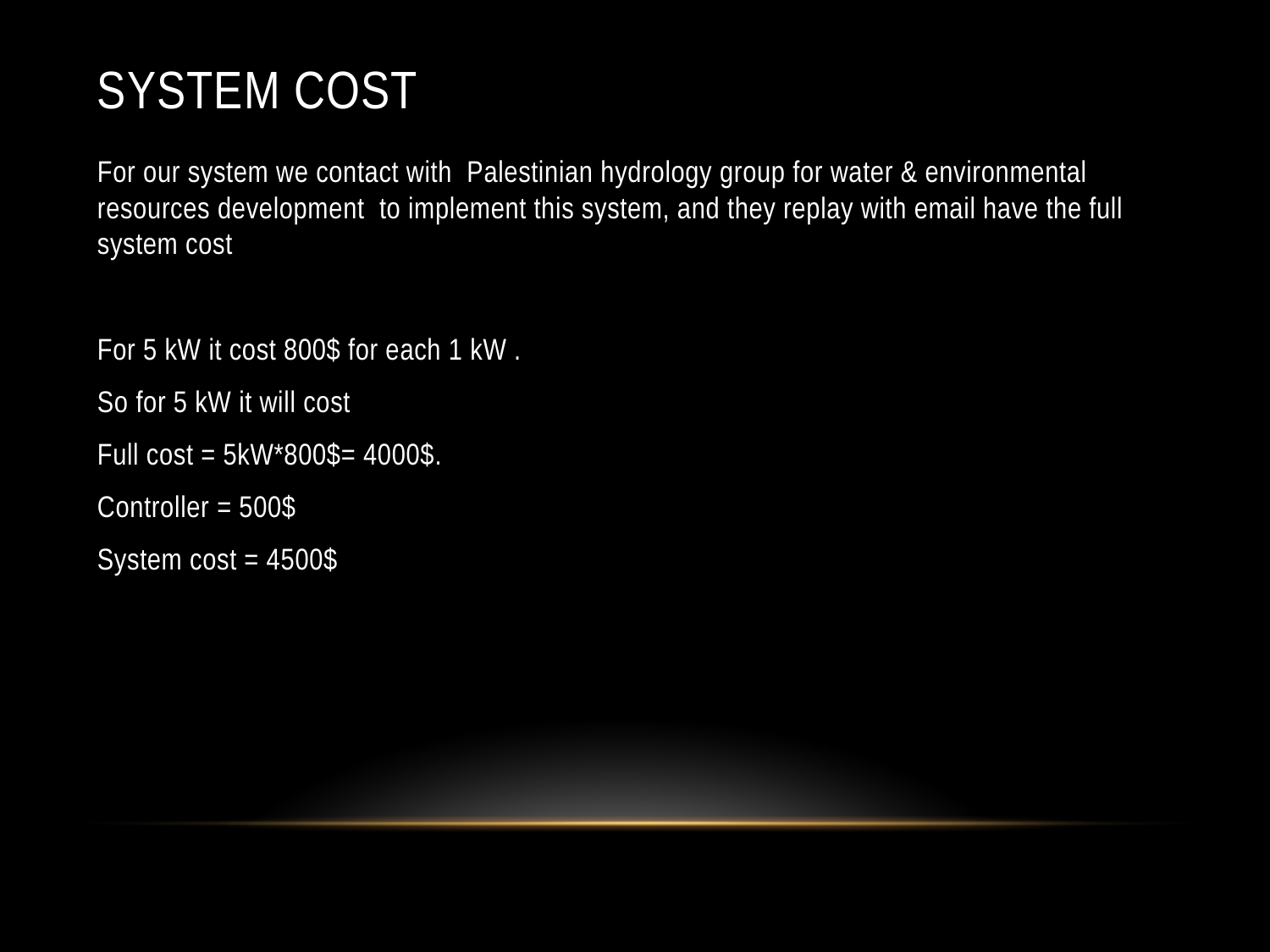

# System cost
For our system we contact with  Palestinian hydrology group for water & environmental resources development  to implement this system, and they replay with email have the full system cost

For 5 kW it cost 800$ for each 1 kW .
So for 5 kW it will cost
Full cost = 5kW*800$= 4000$.
Controller = 500$
System cost = 4500$